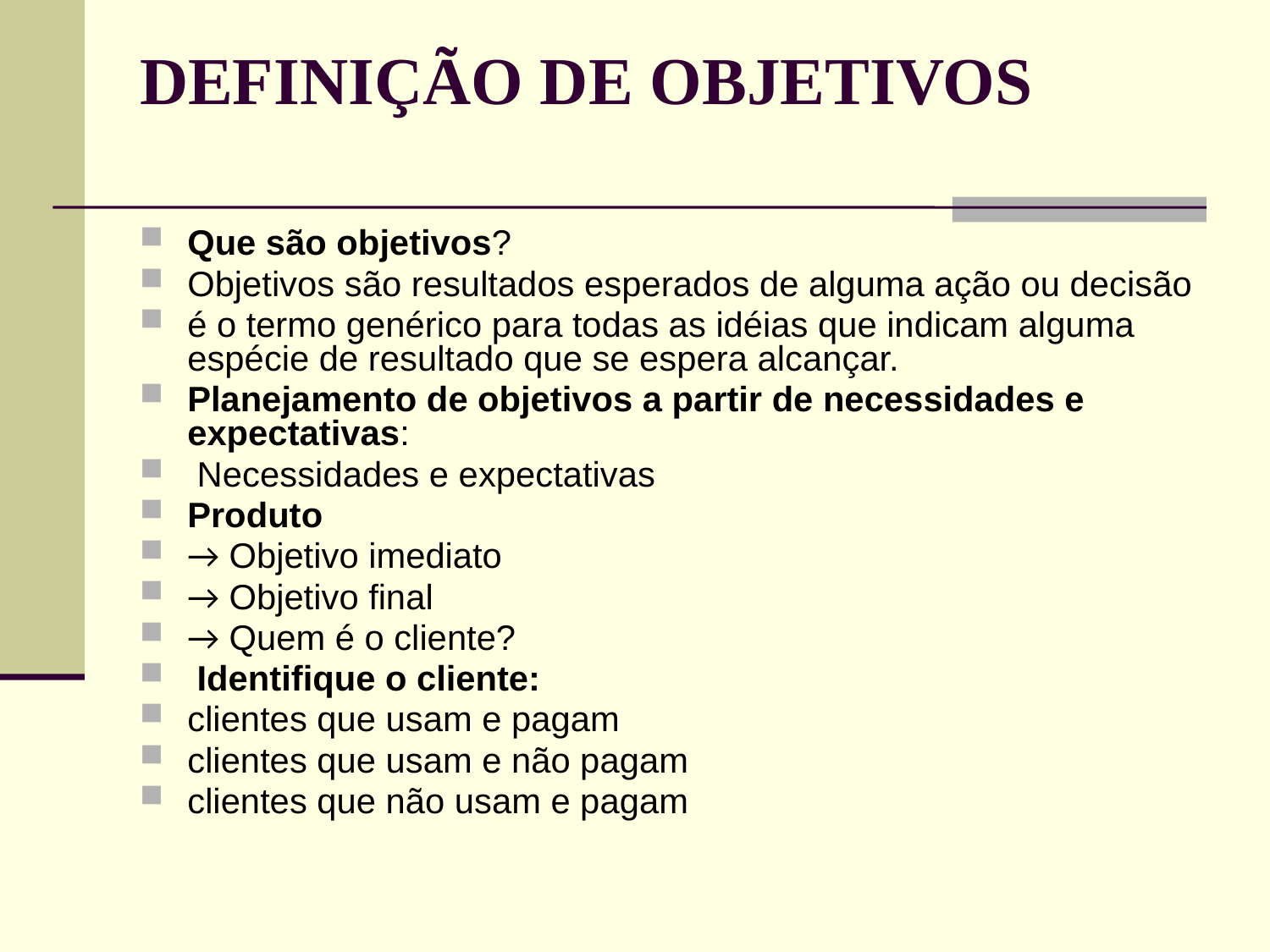

# DEFINIÇÃO DE OBJETIVOS
Que são objetivos?
Objetivos são resultados esperados de alguma ação ou decisão
é o termo genérico para todas as idéias que indicam alguma espécie de resultado que se espera alcançar.
Planejamento de objetivos a partir de necessidades e expectativas:
 Necessidades e expectativas
Produto
→ Objetivo imediato
→ Objetivo final
→ Quem é o cliente?
 Identifique o cliente:
clientes que usam e pagam
clientes que usam e não pagam
clientes que não usam e pagam